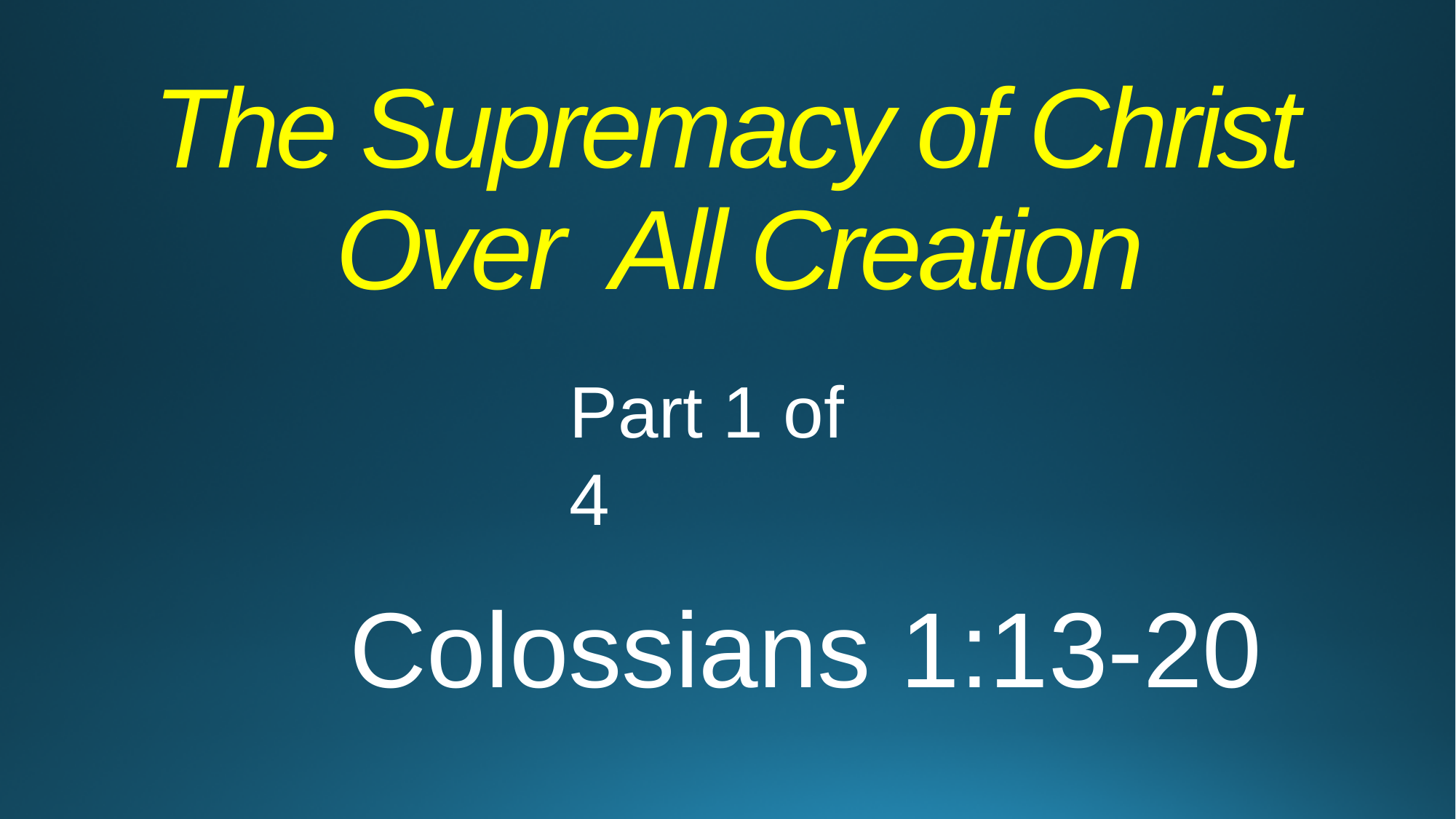

# The Supremacy of Christ Over  All Creation
Part 1 of 4
Colossians 1:13-20